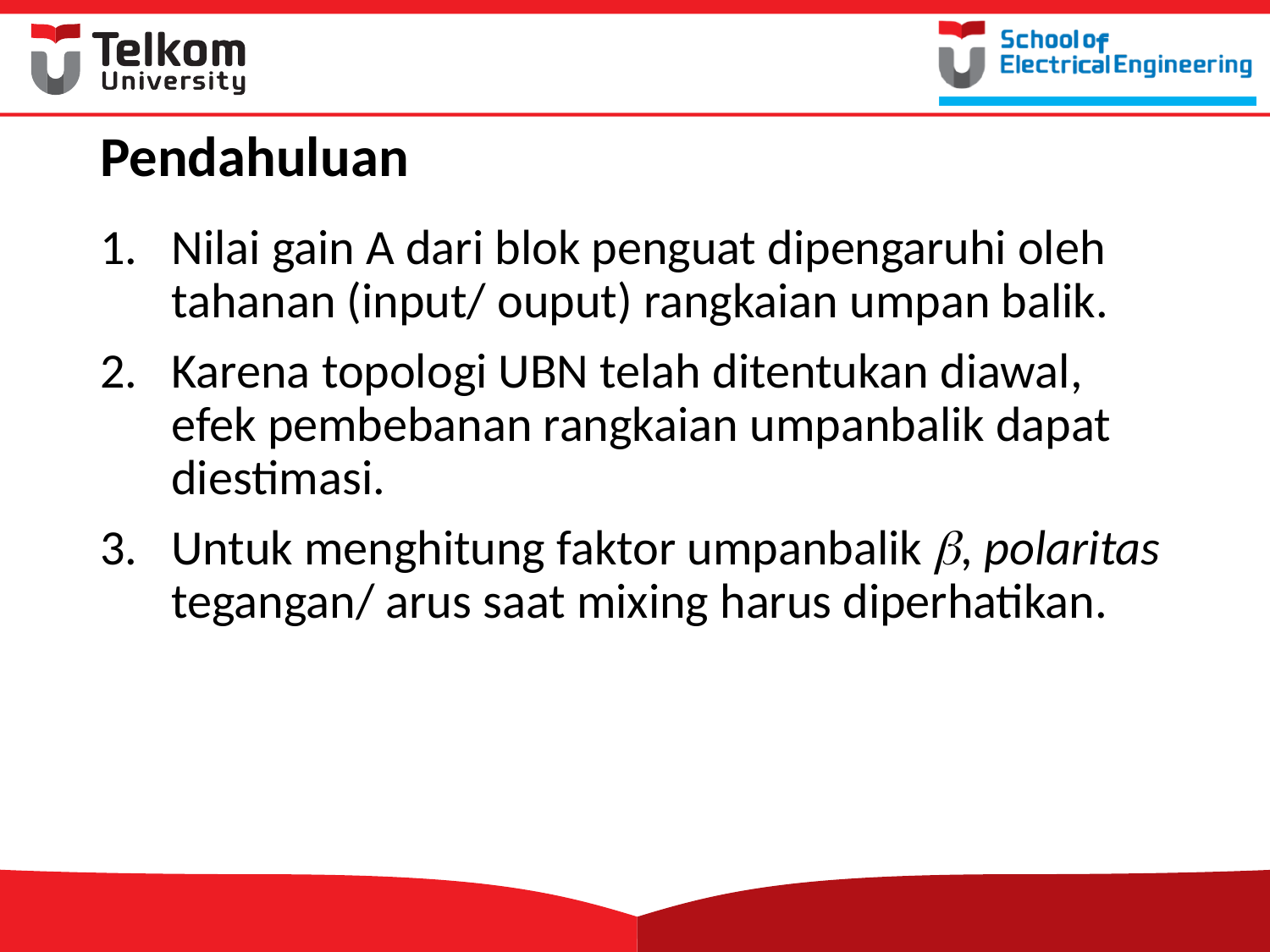

# Pendahuluan
Nilai gain A dari blok penguat dipengaruhi oleh tahanan (input/ ouput) rangkaian umpan balik.
Karena topologi UBN telah ditentukan diawal, efek pembebanan rangkaian umpanbalik dapat diestimasi.
Untuk menghitung faktor umpanbalik β, polaritas tegangan/ arus saat mixing harus diperhatikan.